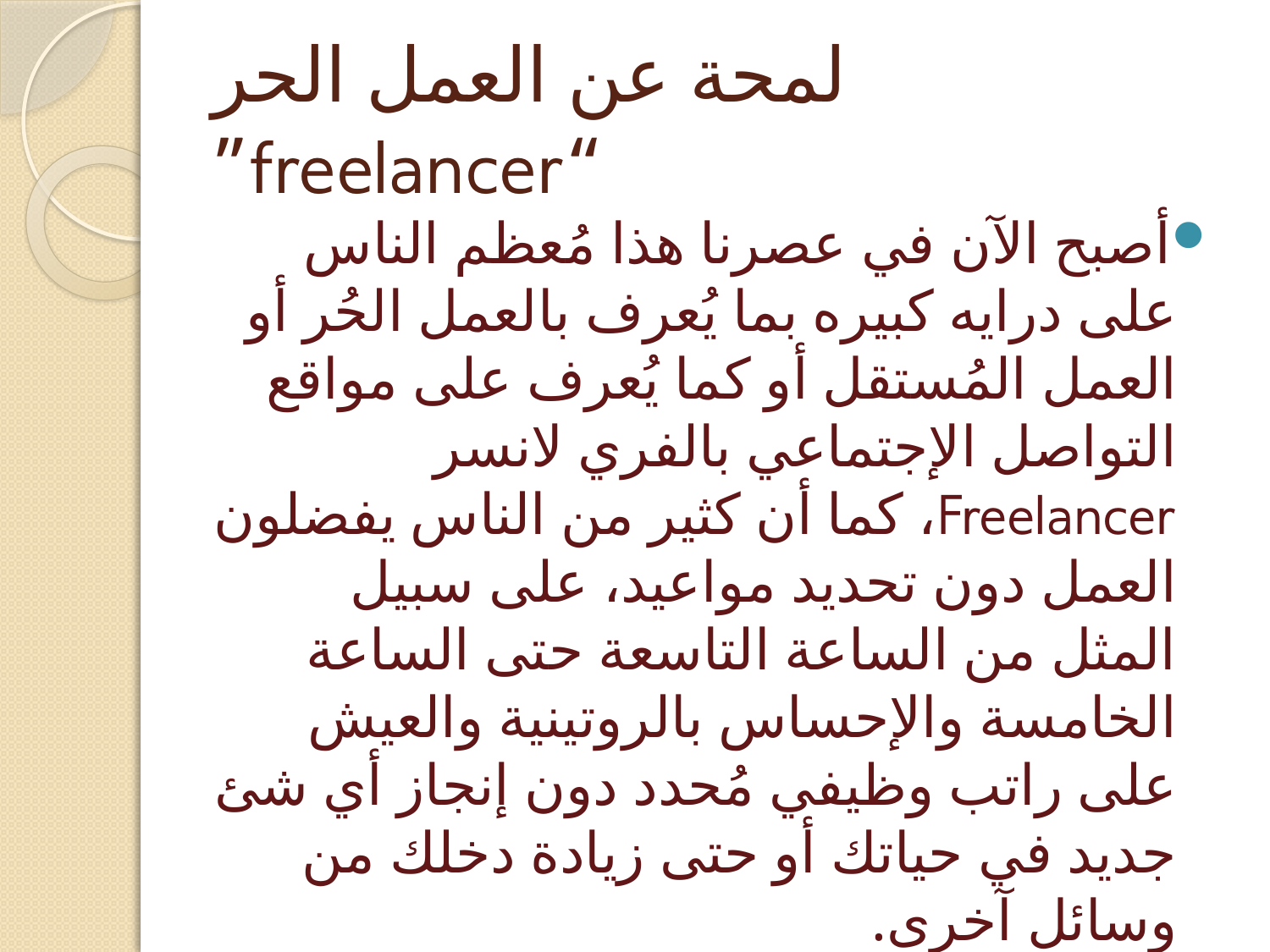

# لمحة عن العمل الحر “freelancer”
أصبح الآن في عصرنا هذا مُعظم الناس على درايه كبيره بما يُعرف بالعمل الحُر أو العمل المُستقل أو كما يُعرف على مواقع التواصل الإجتماعي بالفري لانسر Freelancer، كما أن كثير من الناس يفضلون العمل دون تحديد مواعيد، على سبيل المثل من الساعة التاسعة حتى الساعة الخامسة والإحساس بالروتينية والعيش على راتب وظيفي مُحدد دون إنجاز أي شئ جديد في حياتك أو حتى زيادة دخلك من وسائل آخرى.